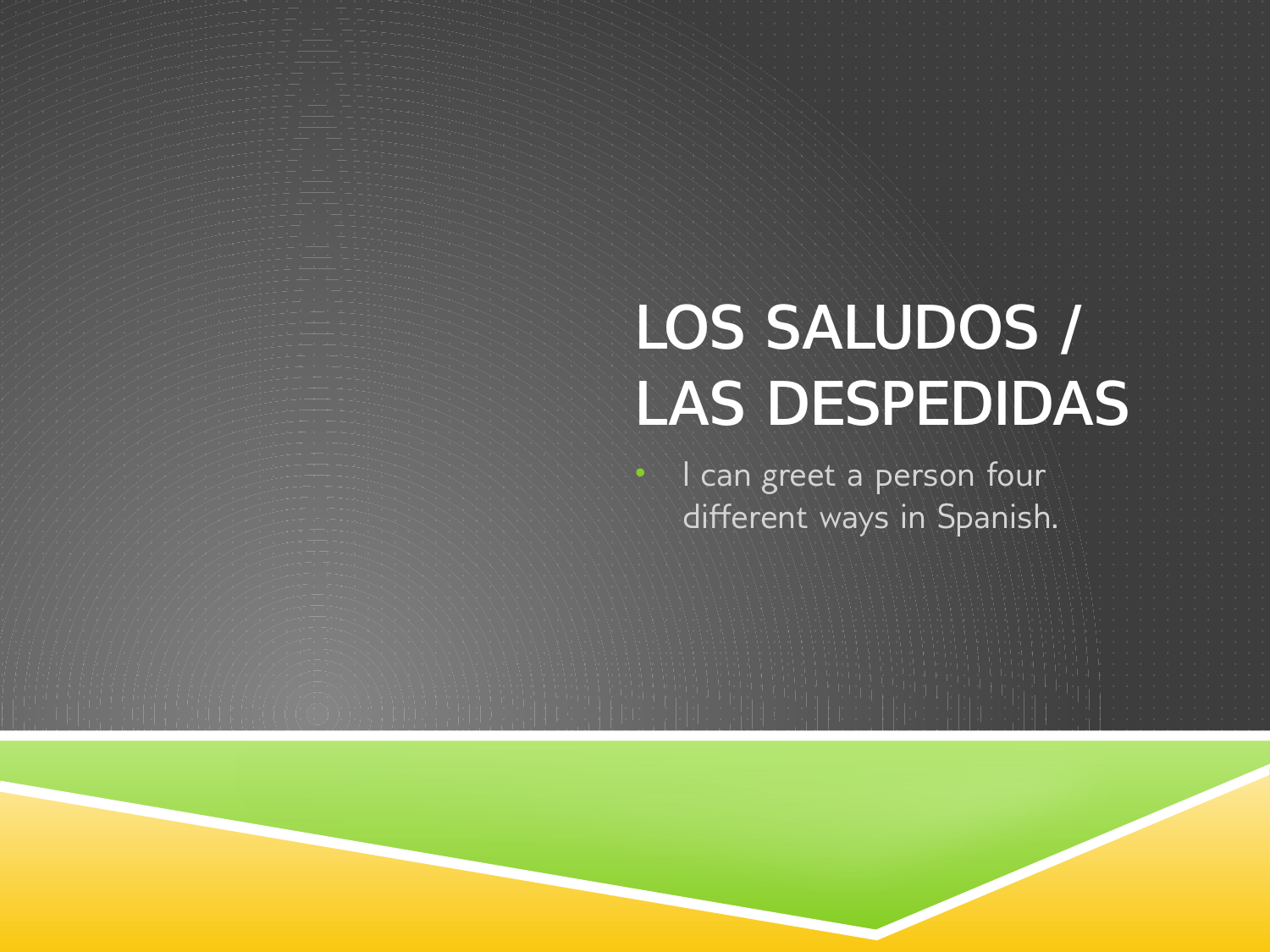

# Los Saludos / Las Despedidas
I can greet a person four different ways in Spanish.